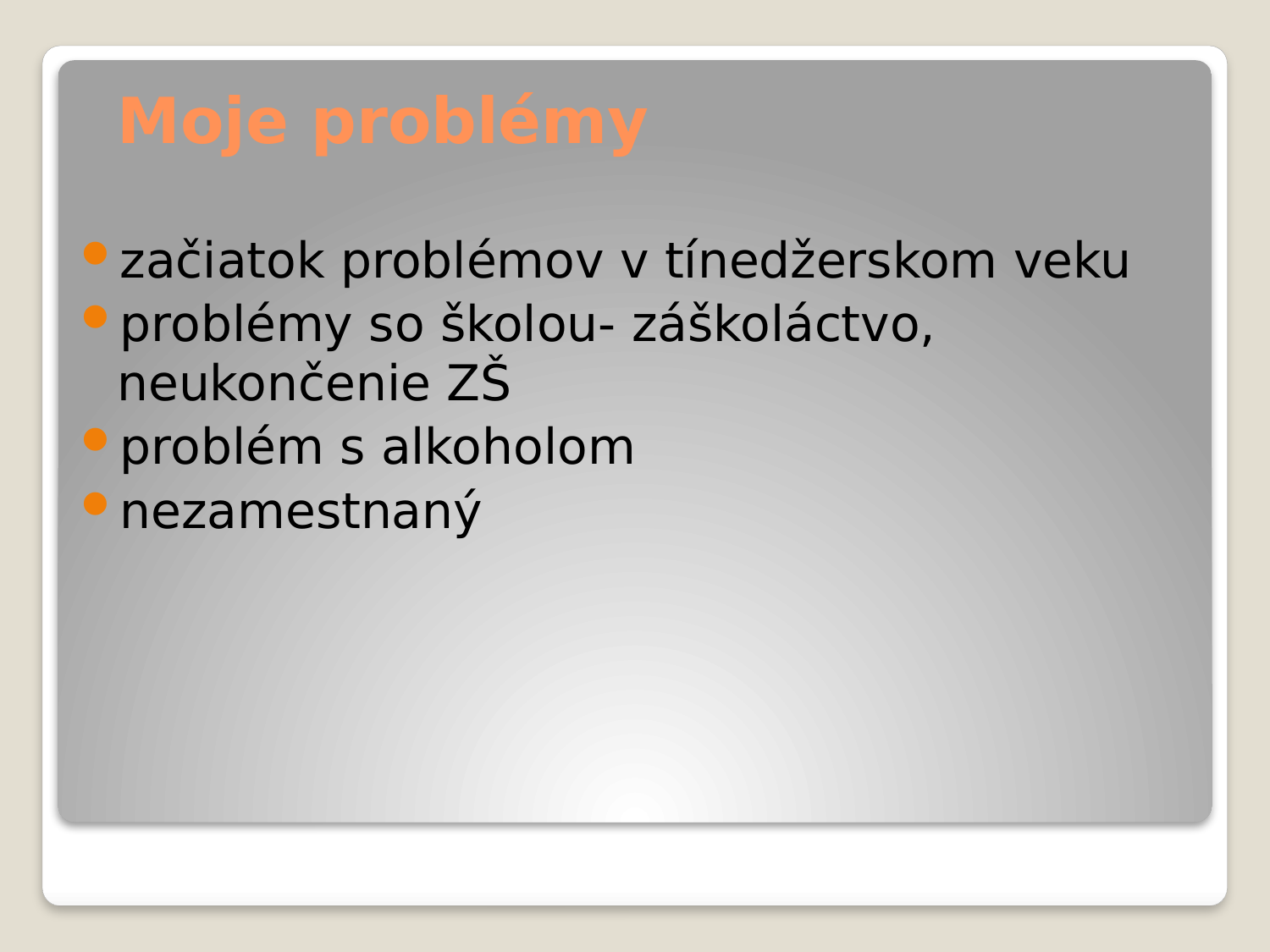

# Moje problémy
začiatok problémov v tínedžerskom veku
problémy so školou- záškoláctvo, neukončenie ZŠ
problém s alkoholom
nezamestnaný